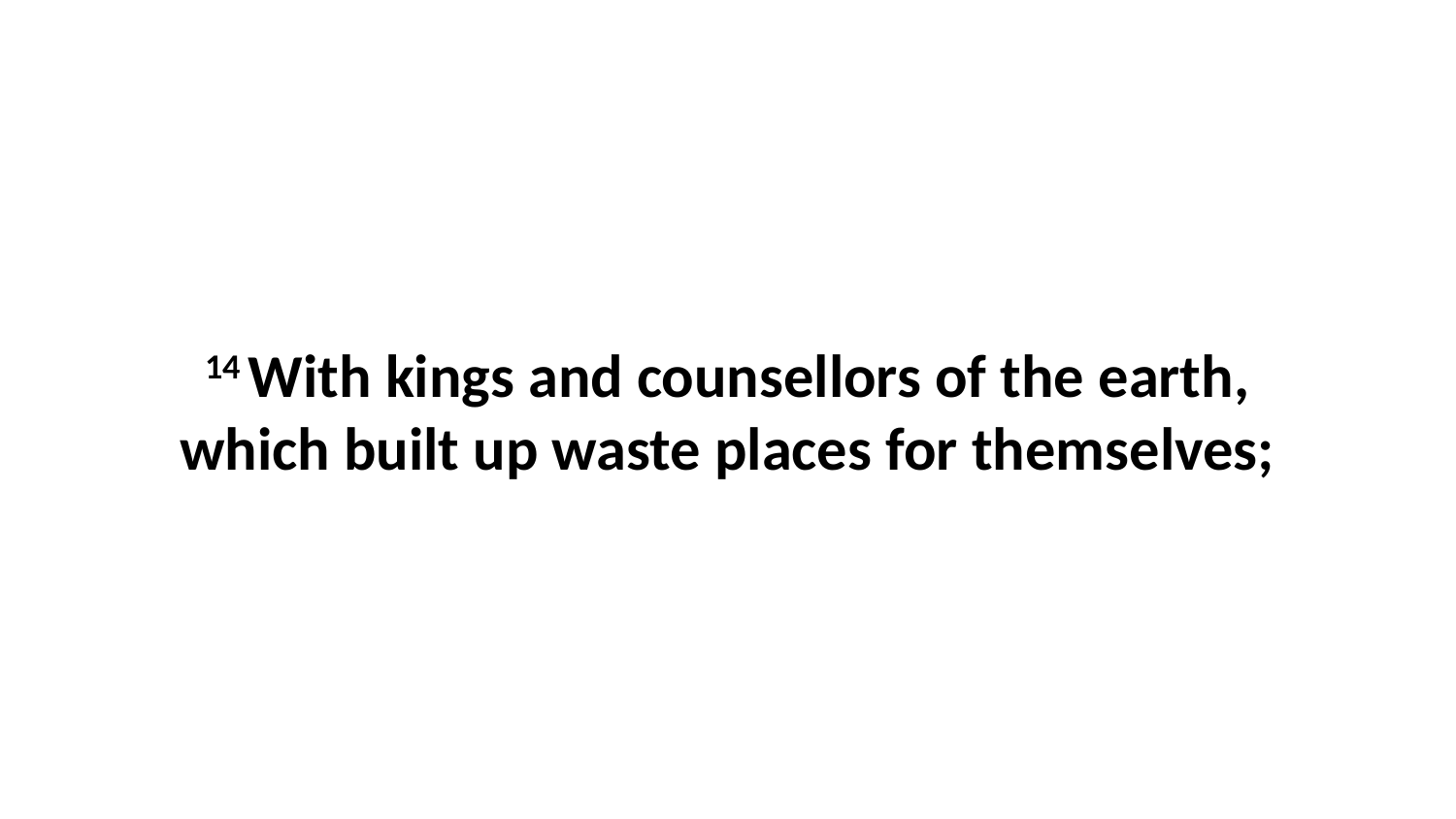

14 With kings and counsellors of the earth, which built up waste places for themselves;